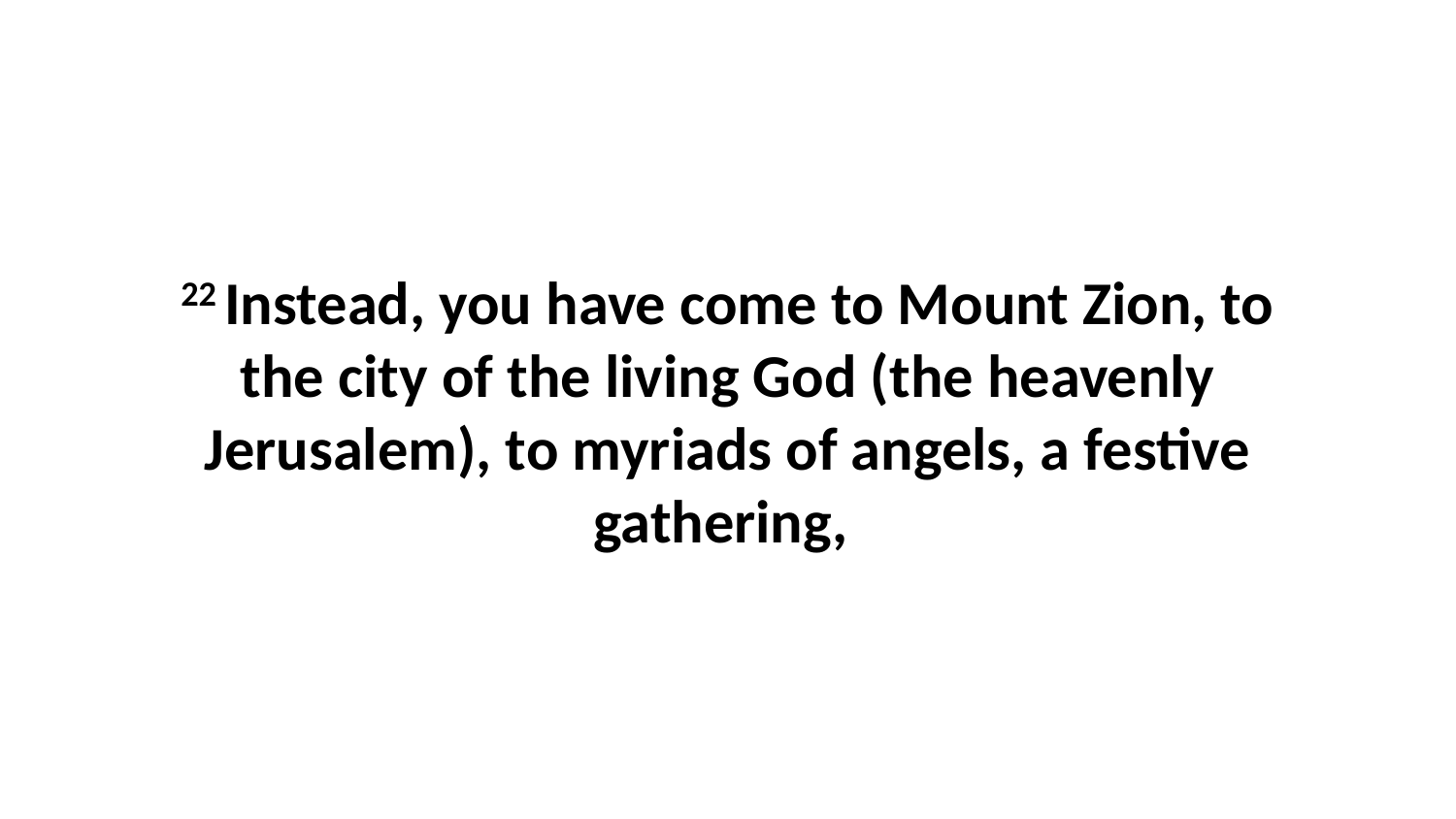

22 Instead, you have come to Mount Zion, to the city of the living God (the heavenly Jerusalem), to myriads of angels, a festive gathering,